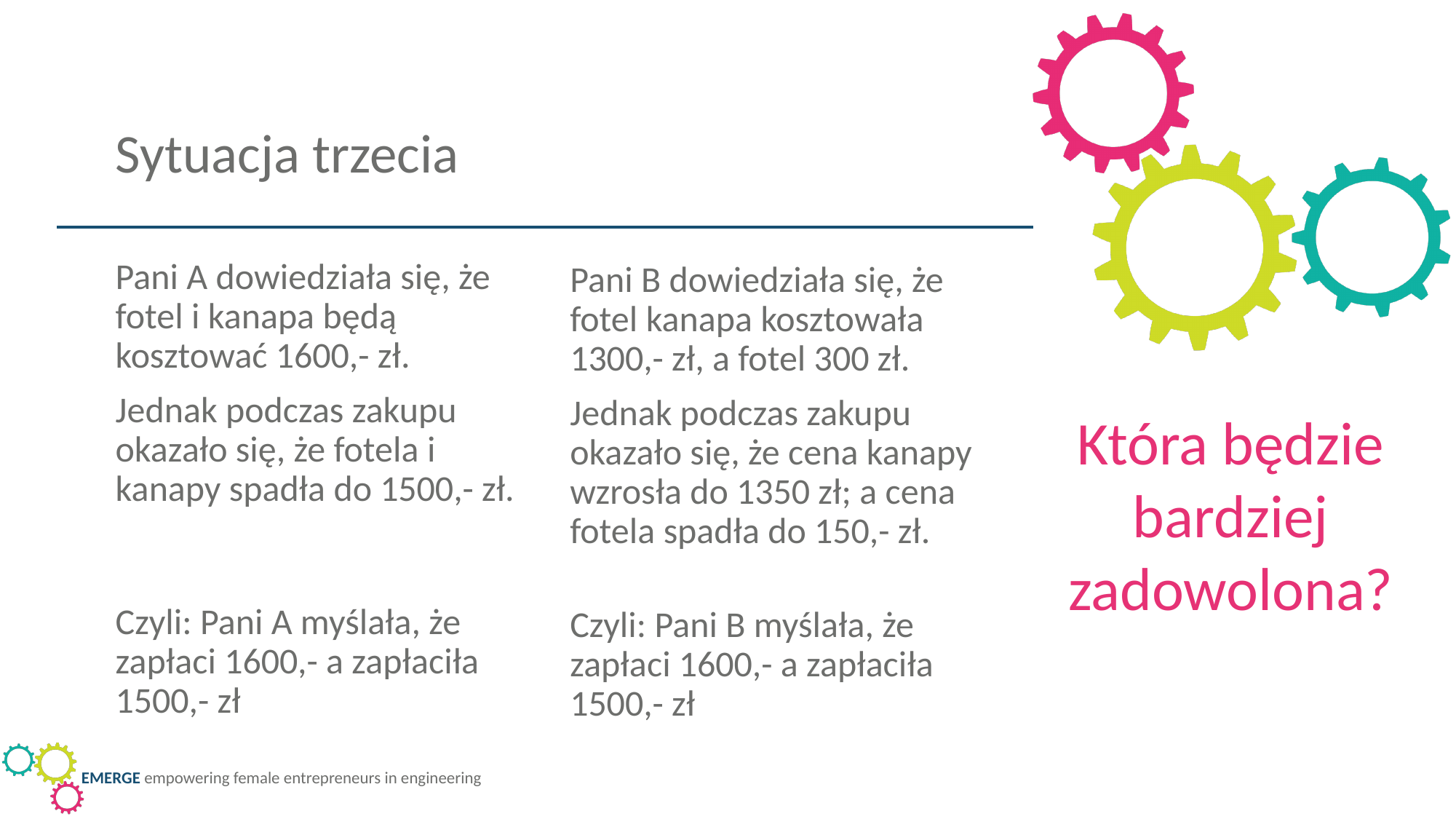

Sytuacja trzecia
Pani A dowiedziała się, że fotel i kanapa będą kosztować 1600,- zł.
Jednak podczas zakupu okazało się, że fotela i kanapy spadła do 1500,- zł.
Czyli: Pani A myślała, że zapłaci 1600,- a zapłaciła 1500,- zł
Pani B dowiedziała się, że fotel kanapa kosztowała 1300,- zł, a fotel 300 zł.
Jednak podczas zakupu okazało się, że cena kanapy wzrosła do 1350 zł; a cena fotela spadła do 150,- zł.
Czyli: Pani B myślała, że zapłaci 1600,- a zapłaciła 1500,- zł

Która będzie bardziej zadowolona?